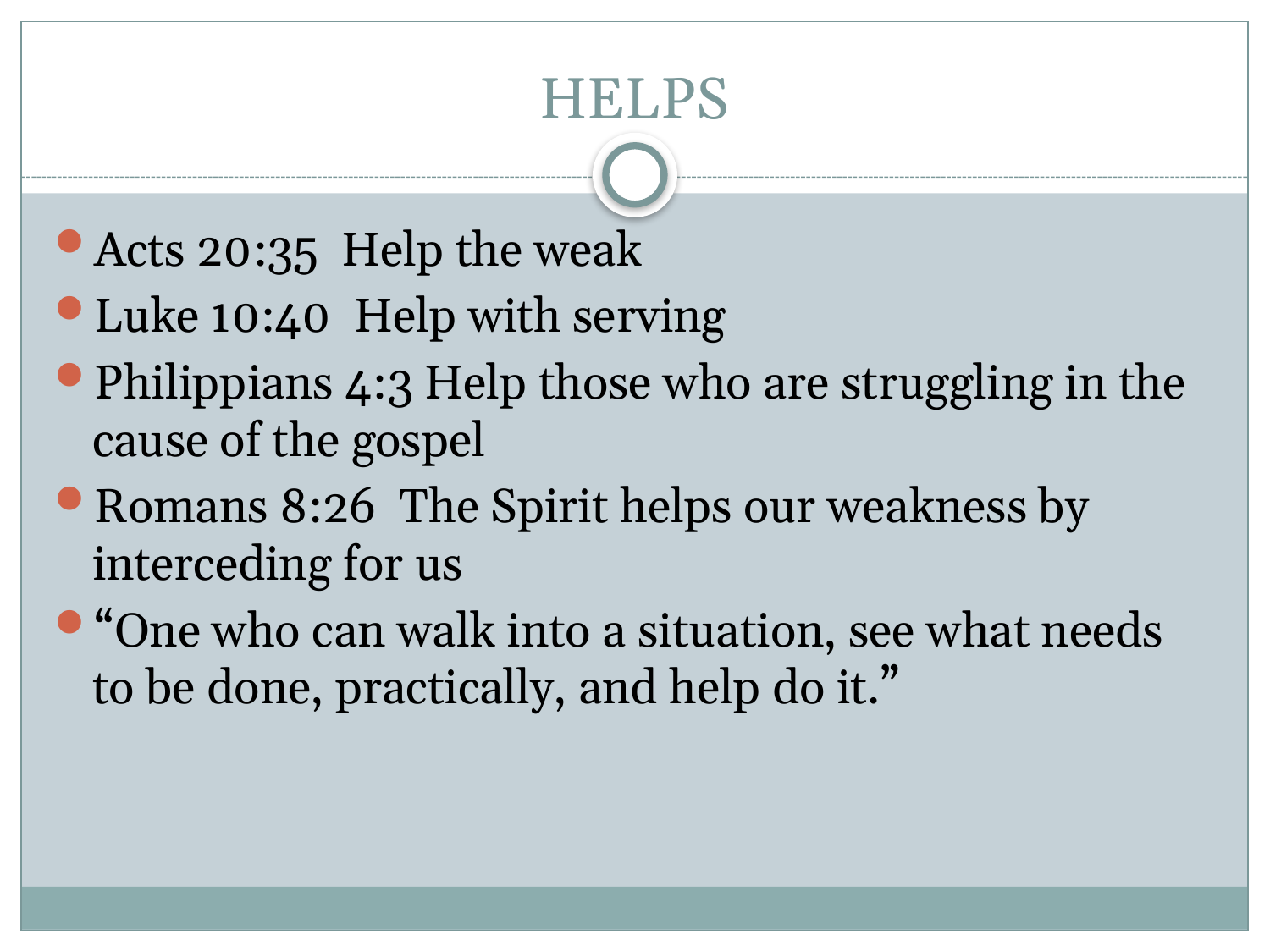

# HELPS
Acts 20:35  Help the weak
Luke 10:40  Help with serving
Philippians 4:3 Help those who are struggling in the cause of the gospel
Romans 8:26  The Spirit helps our weakness by interceding for us
“One who can walk into a situation, see what needs to be done, practically, and help do it.”